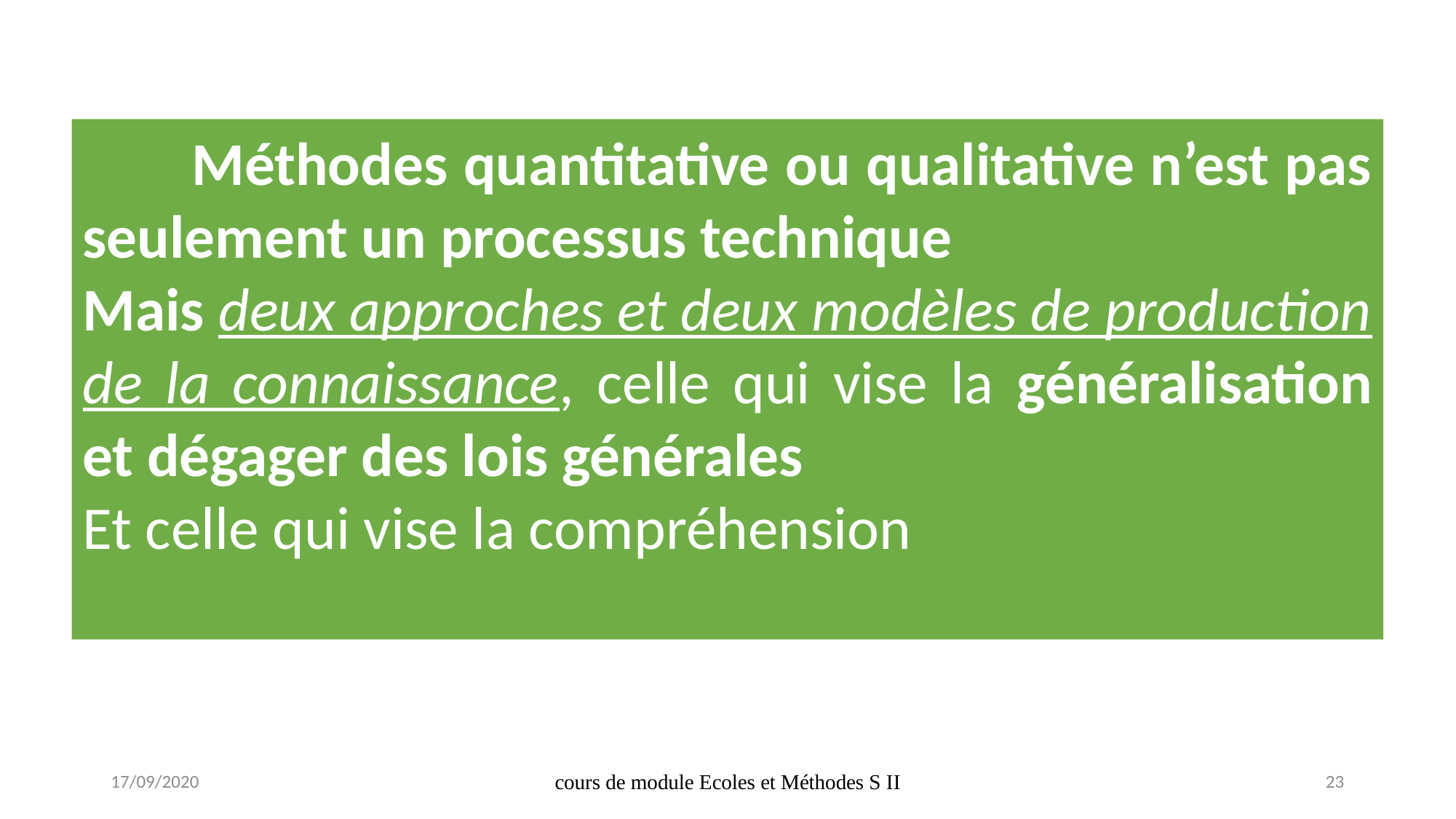

Méthodes quantitative ou qualitative n’est pas seulement un processus technique
Mais deux approches et deux modèles de production de la connaissance, celle qui vise la généralisation et dégager des lois générales
Et celle qui vise la compréhension

17/09/2020
cours de module Ecoles et Méthodes S II
23